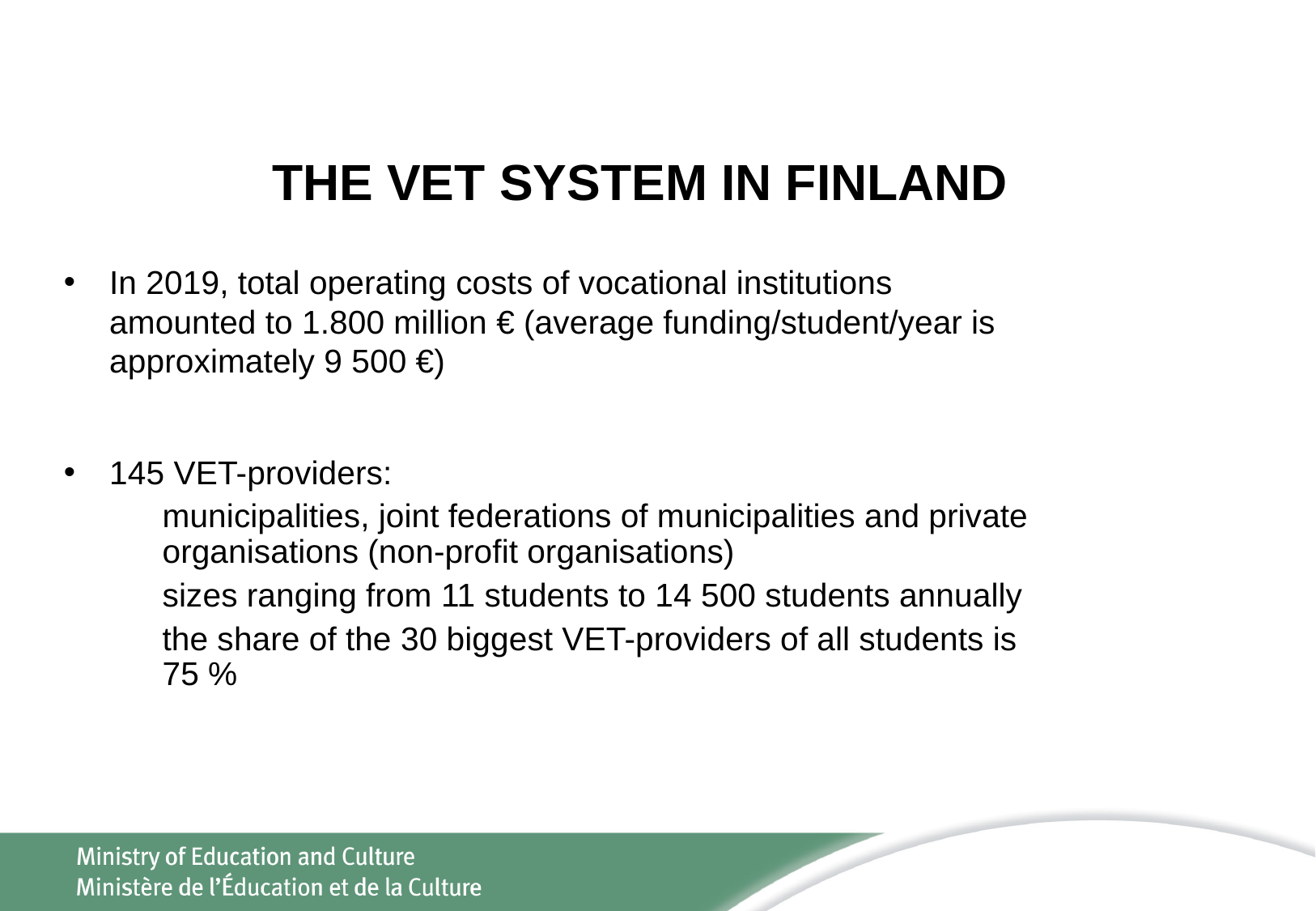

# THE VET SYSTEM IN FINLAND
In 2019, total operating costs of vocational institutions amounted to 1.800 million € (average funding/student/year is approximately 9 500 €)

145 VET-providers:
municipalities, joint federations of municipalities and private organisations (non-profit organisations)
sizes ranging from 11 students to 14 500 students annually
the share of the 30 biggest VET-providers of all students is 75 %